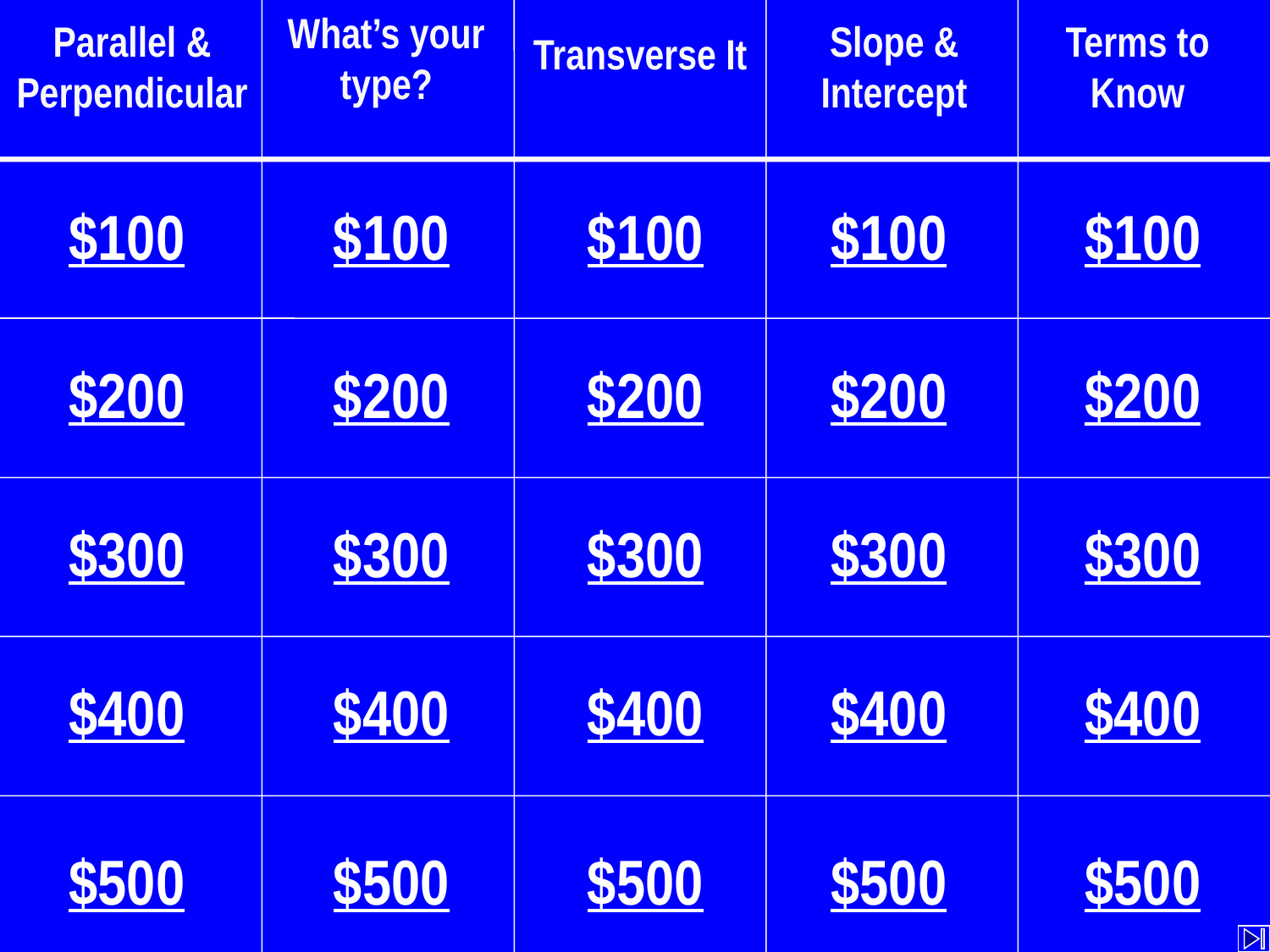

What’s your type?
Parallel & Perpendicular
Slope & Intercept
Terms to Know
Transverse It
$100
$100
$100
$100
$100
$200
$200
$200
$200
$200
$300
$300
$300
$300
$300
$400
$400
$400
$400
$400
$500
$500
$500
$500
$500